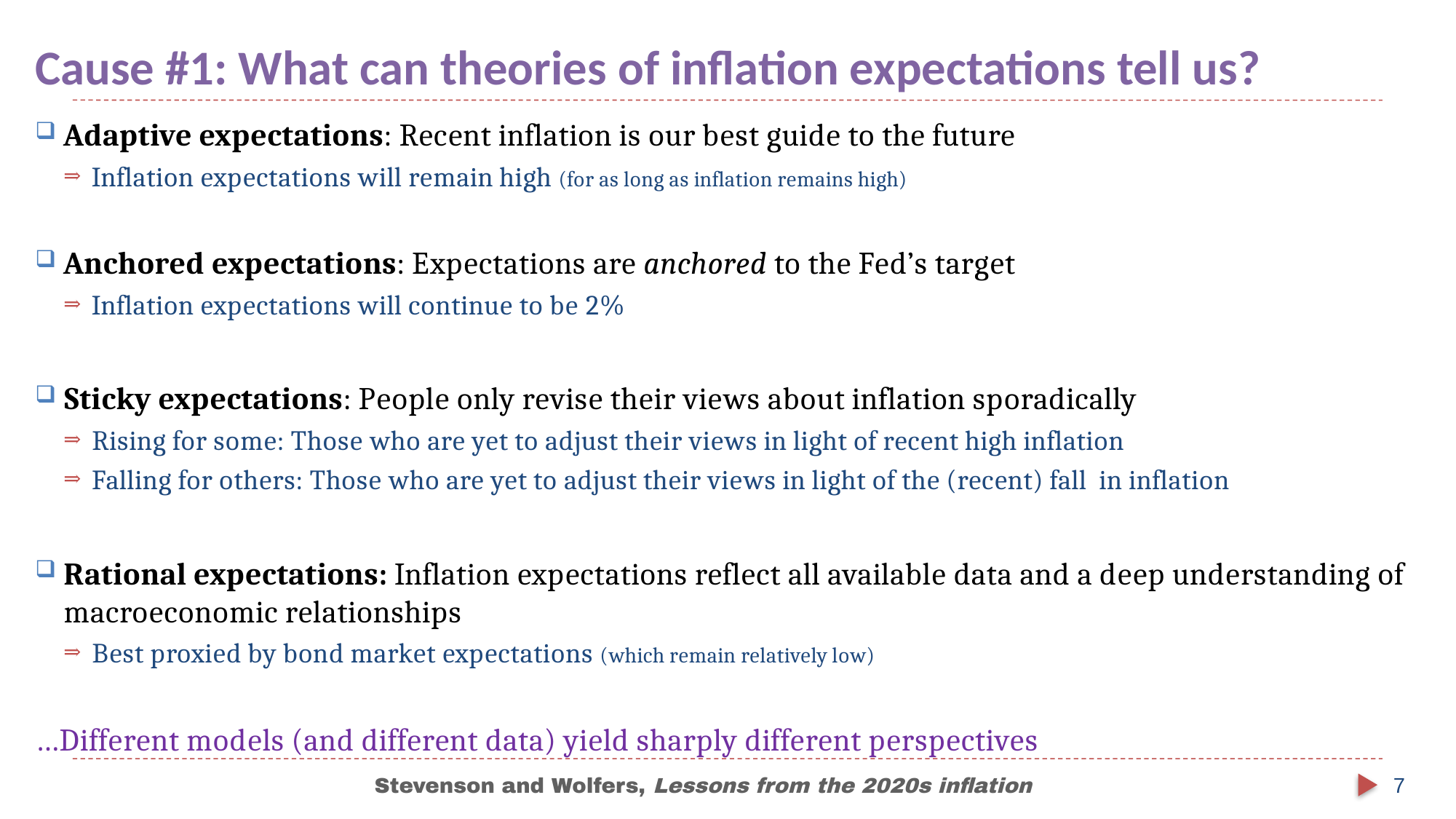

# Cause #1: What can theories of inflation expectations tell us?
Adaptive expectations: Recent inflation is our best guide to the future
Inflation expectations will remain high (for as long as inflation remains high)

Anchored expectations: Expectations are anchored to the Fed’s target
Inflation expectations will continue to be 2%

Sticky expectations: People only revise their views about inflation sporadically
Rising for some: Those who are yet to adjust their views in light of recent high inflation
Falling for others: Those who are yet to adjust their views in light of the (recent) fall  in inflation

Rational expectations: Inflation expectations reflect all available data and a deep understanding of macroeconomic relationships
Best proxied by bond market expectations (which remain relatively low)

…Different models (and different data) yield sharply different perspectives

Stevenson and Wolfers, Lessons from the 2020s inflation
7